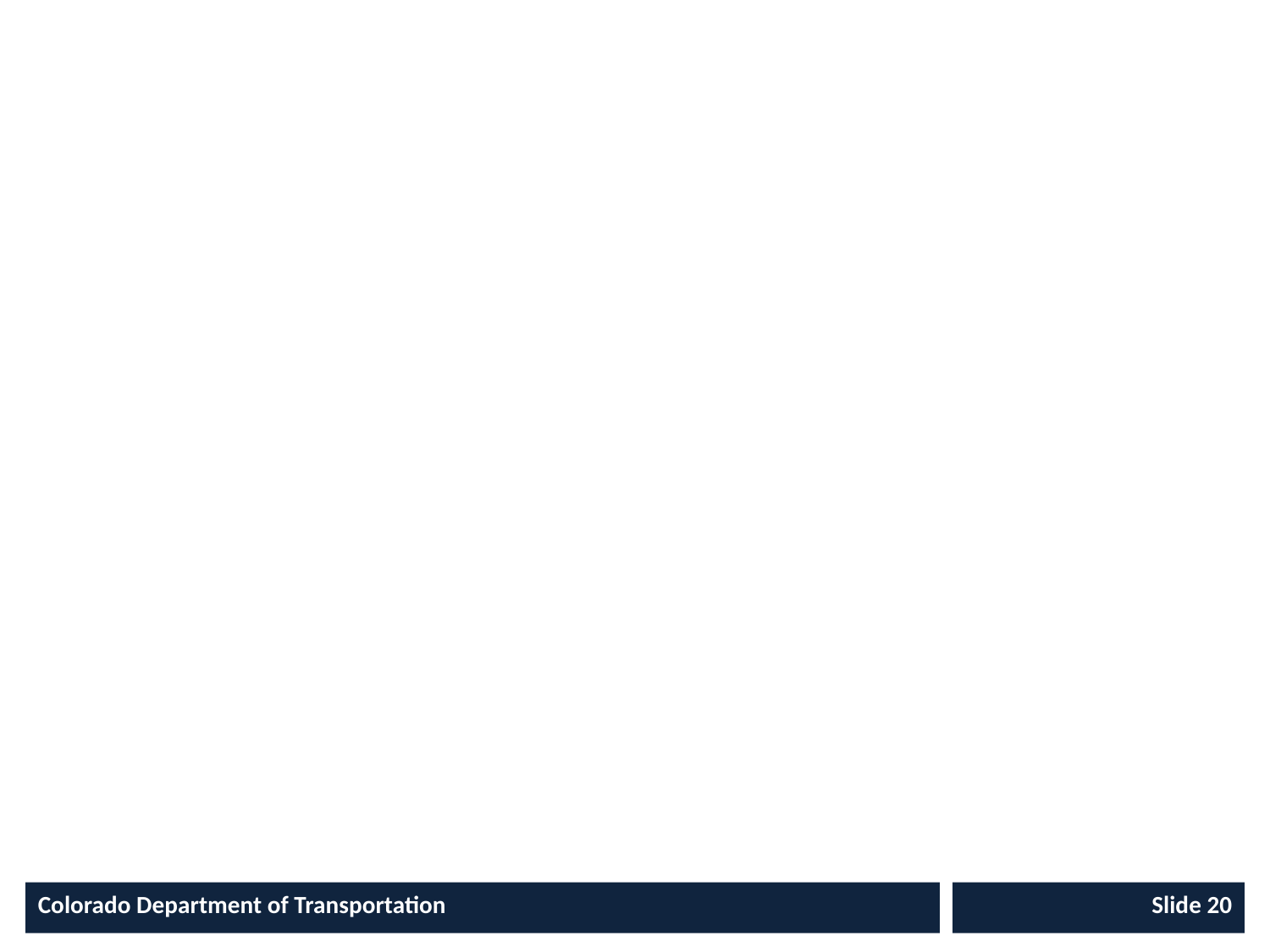

#

Colorado Department of Transportation
Slide 20